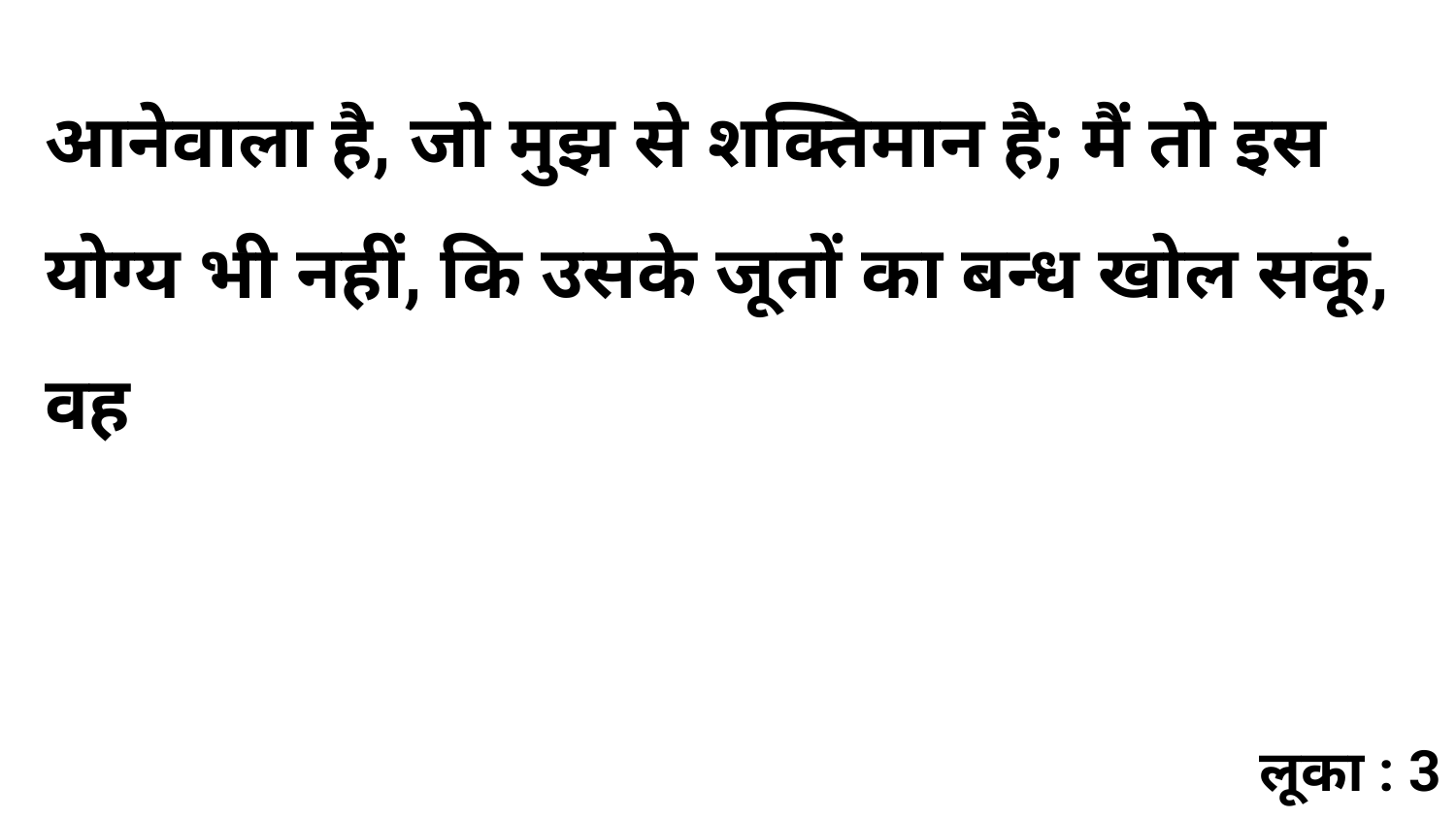

आनेवाला है, जो मुझ से शक्तिमान है; मैं तो इस योग्य भी नहीं, कि उसके जूतों का बन्ध खोल सकूं, वह
लूका : 3